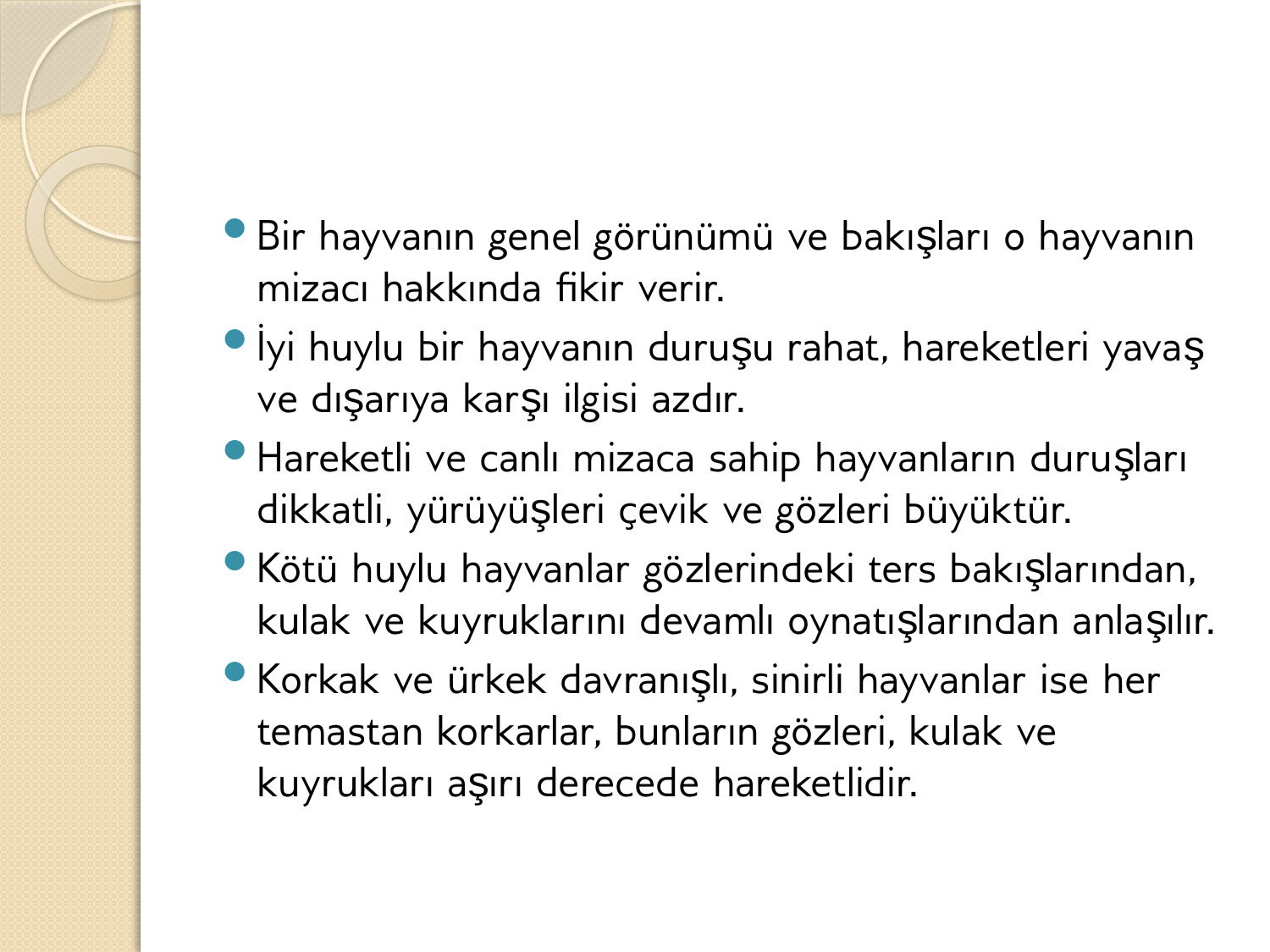

#
Bir hayvanın genel görünümü ve bakışları o hayvanın mizacı hakkında fikir verir.
İyi huylu bir hayvanın duruşu rahat, hareketleri yavaş ve dışarıya karşı ilgisi azdır.
Hareketli ve canlı mizaca sahip hayvanların duruşları dikkatli, yürüyüşleri çevik ve gözleri büyüktür.
Kötü huylu hayvanlar gözlerindeki ters bakışlarından, kulak ve kuyruklarını devamlı oynatışlarından anlaşılır.
Korkak ve ürkek davranışlı, sinirli hayvanlar ise her temastan korkarlar, bunların gözleri, kulak ve kuyrukları aşırı derecede hareketlidir.